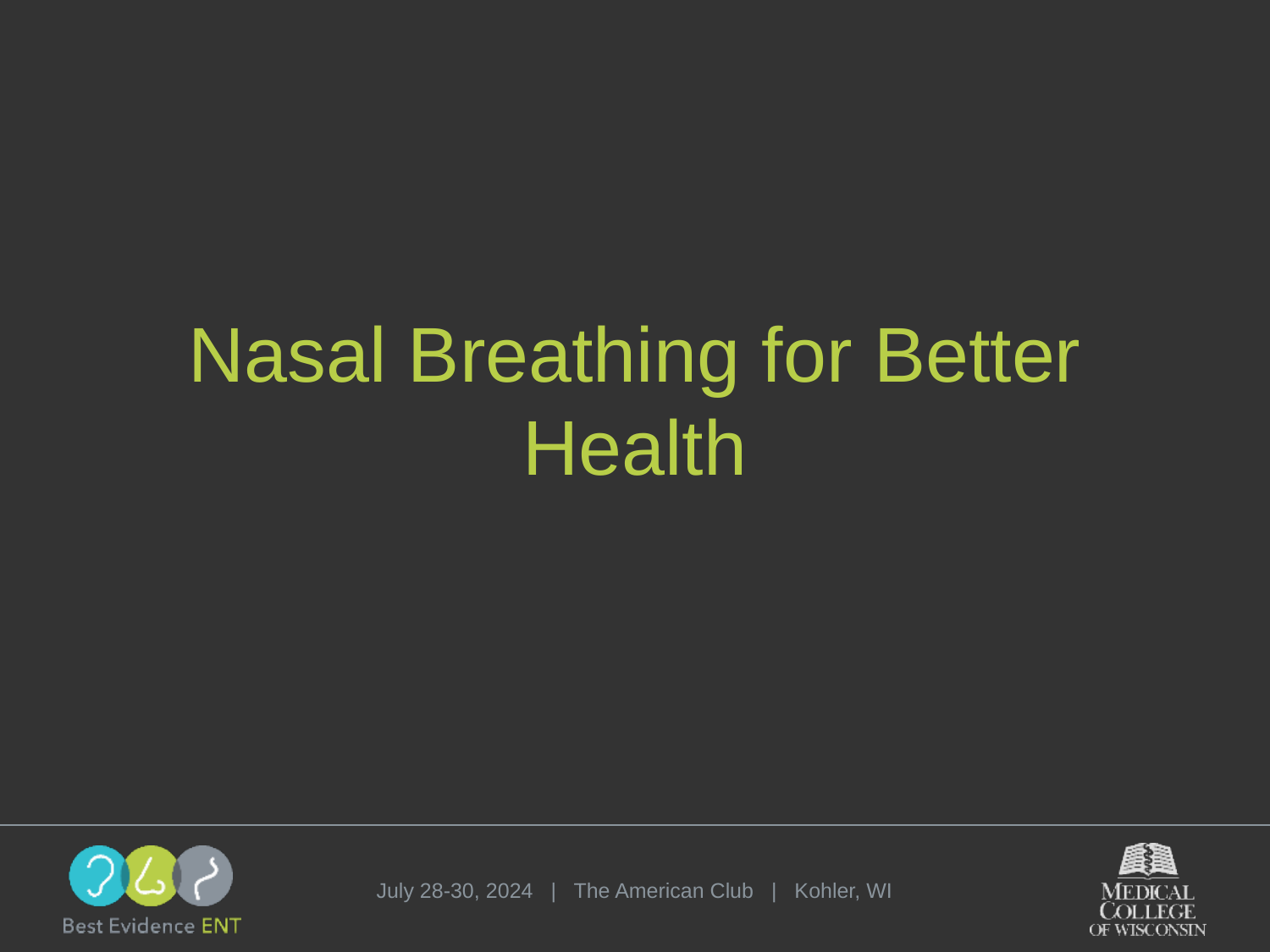

# Nasal Breathing for Better Health

July 28-30, 2024   |   The American Club   |   Kohler, WI